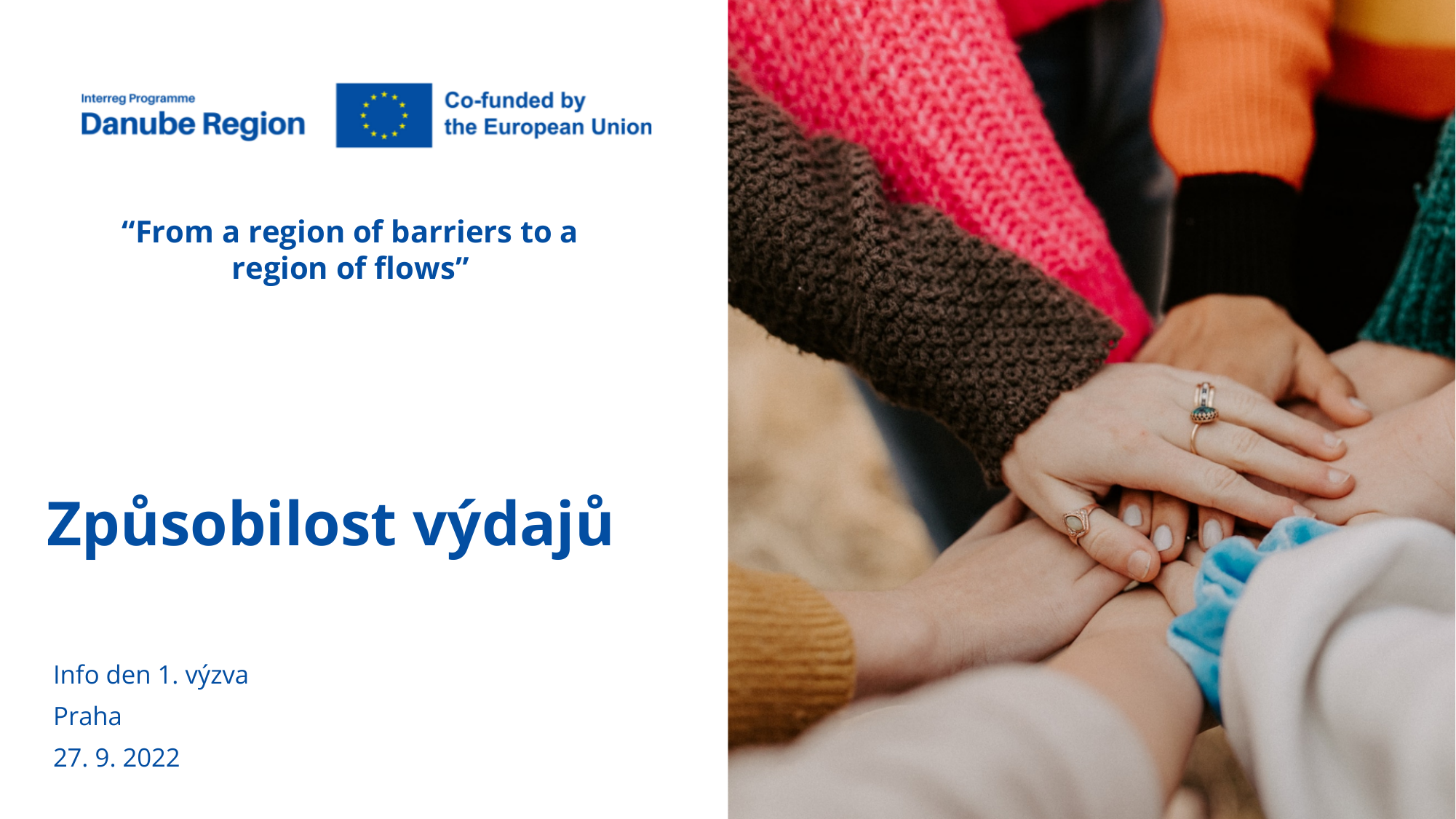

“From a region of barriers to a region of flows”
# Způsobilost výdajů
Info den 1. výzva
Praha
27. 9. 2022